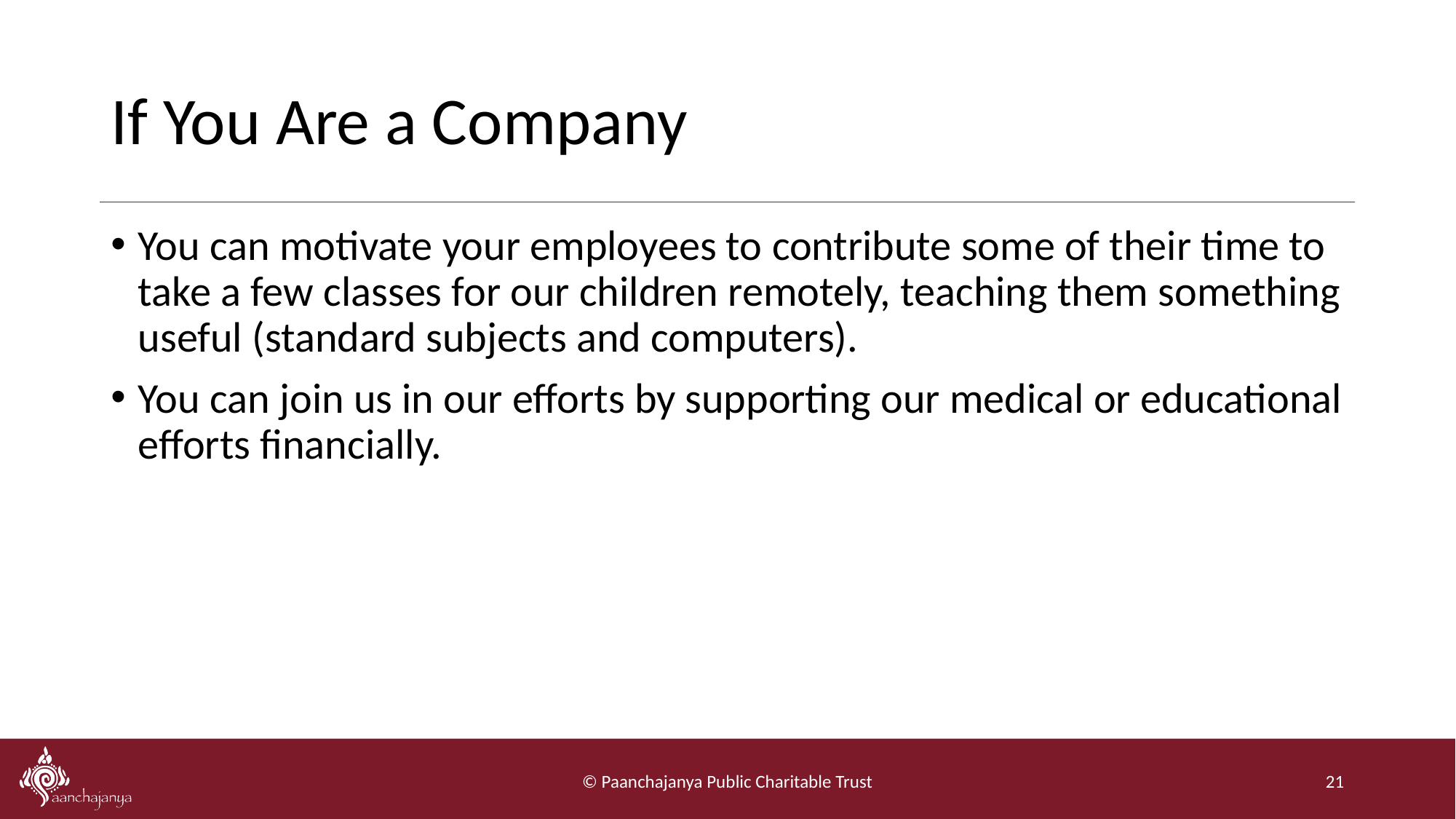

# If You Are a Company
You can motivate your employees to contribute some of their time to take a few classes for our children remotely, teaching them something useful (standard subjects and computers).
You can join us in our efforts by supporting our medical or educational efforts financially.
© Paanchajanya Public Charitable Trust
21